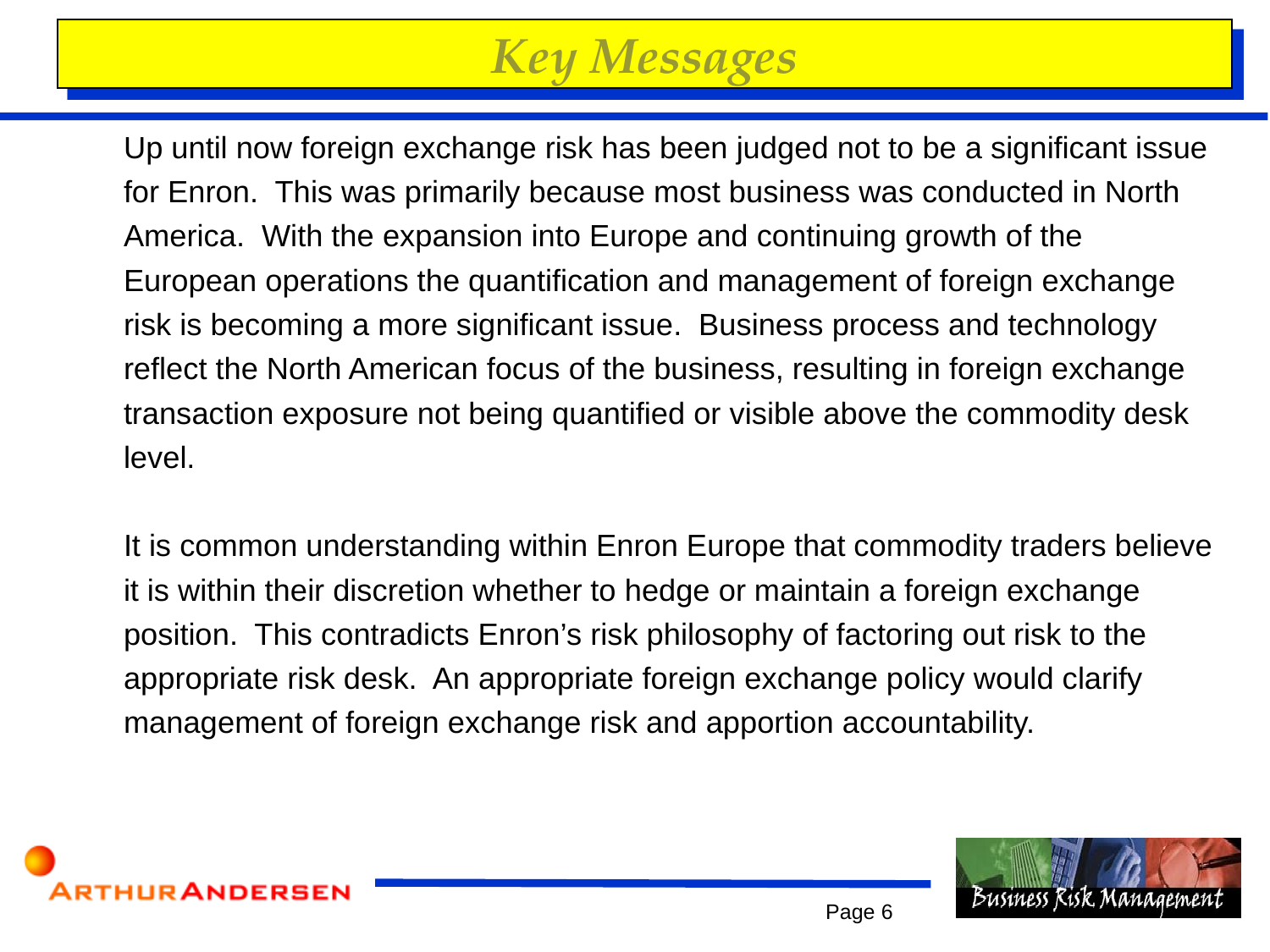

Key Messages
# Up until now foreign exchange risk has been judged not to be a significant issue for Enron.  This was primarily because most business was conducted in North America.  With the expansion into Europe and continuing growth of the European operations the quantification and management of foreign exchange risk is becoming a more significant issue.  Business process and technology reflect the North American focus of the business, resulting in foreign exchange transaction exposure not being quantified or visible above the commodity desk level.

It is common understanding within Enron Europe that commodity traders believe it is within their discretion whether to hedge or maintain a foreign exchange position.  This contradicts Enron’s risk philosophy of factoring out risk to the appropriate risk desk.  An appropriate foreign exchange policy would clarify management of foreign exchange risk and apportion accountability.